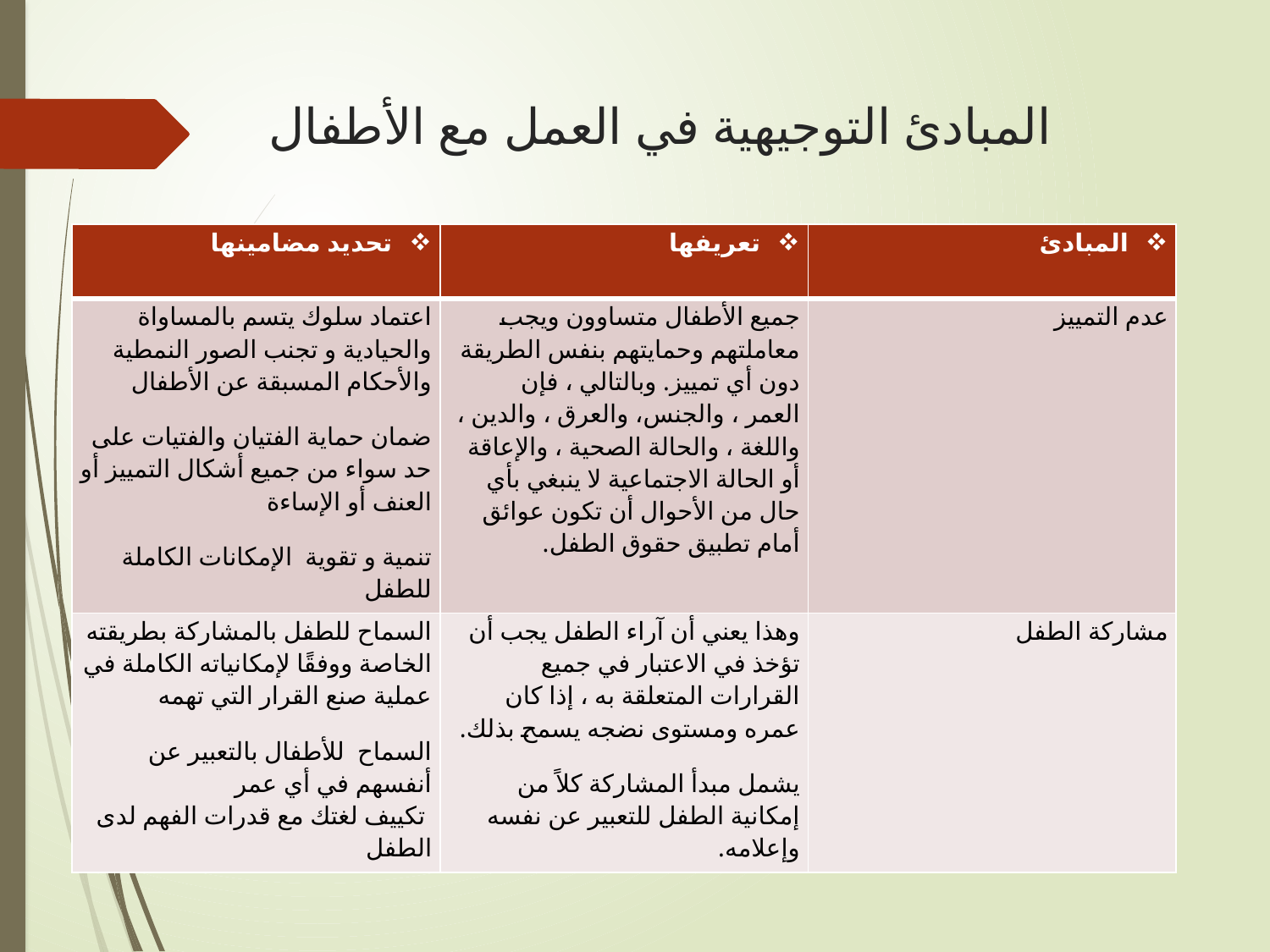

# المبادئ التوجيهية في العمل مع الأطفال
| تحديد مضامينها | تعريفها | المبادئ |
| --- | --- | --- |
| اعتماد سلوك يتسم بالمساواة والحيادية و تجنب الصور النمطية والأحكام المسبقة عن الأطفال ضمان حماية الفتيان والفتيات على حد سواء من جميع أشكال التمييز أو العنف أو الإساءة تنمية و تقوية الإمكانات الكاملة للطفل | جميع الأطفال متساوون ويجب معاملتهم وحمايتهم بنفس الطريقة دون أي تمييز. وبالتالي ، فإن العمر ، والجنس، والعرق ، والدين ، واللغة ، والحالة الصحية ، والإعاقة أو الحالة الاجتماعية لا ينبغي بأي حال من الأحوال أن تكون عوائق أمام تطبيق حقوق الطفل. | عدم التمييز |
| السماح للطفل بالمشاركة بطريقته الخاصة ووفقًا لإمكانياته الكاملة في عملية صنع القرار التي تهمه السماح للأطفال بالتعبير عن أنفسهم في أي عمر تكييف لغتك مع قدرات الفهم لدى الطفل | وهذا يعني أن آراء الطفل يجب أن تؤخذ في الاعتبار في جميع القرارات المتعلقة به ، إذا كان عمره ومستوى نضجه يسمح بذلك. يشمل مبدأ المشاركة كلاً من إمكانية الطفل للتعبير عن نفسه وإعلامه. | مشاركة الطفل |